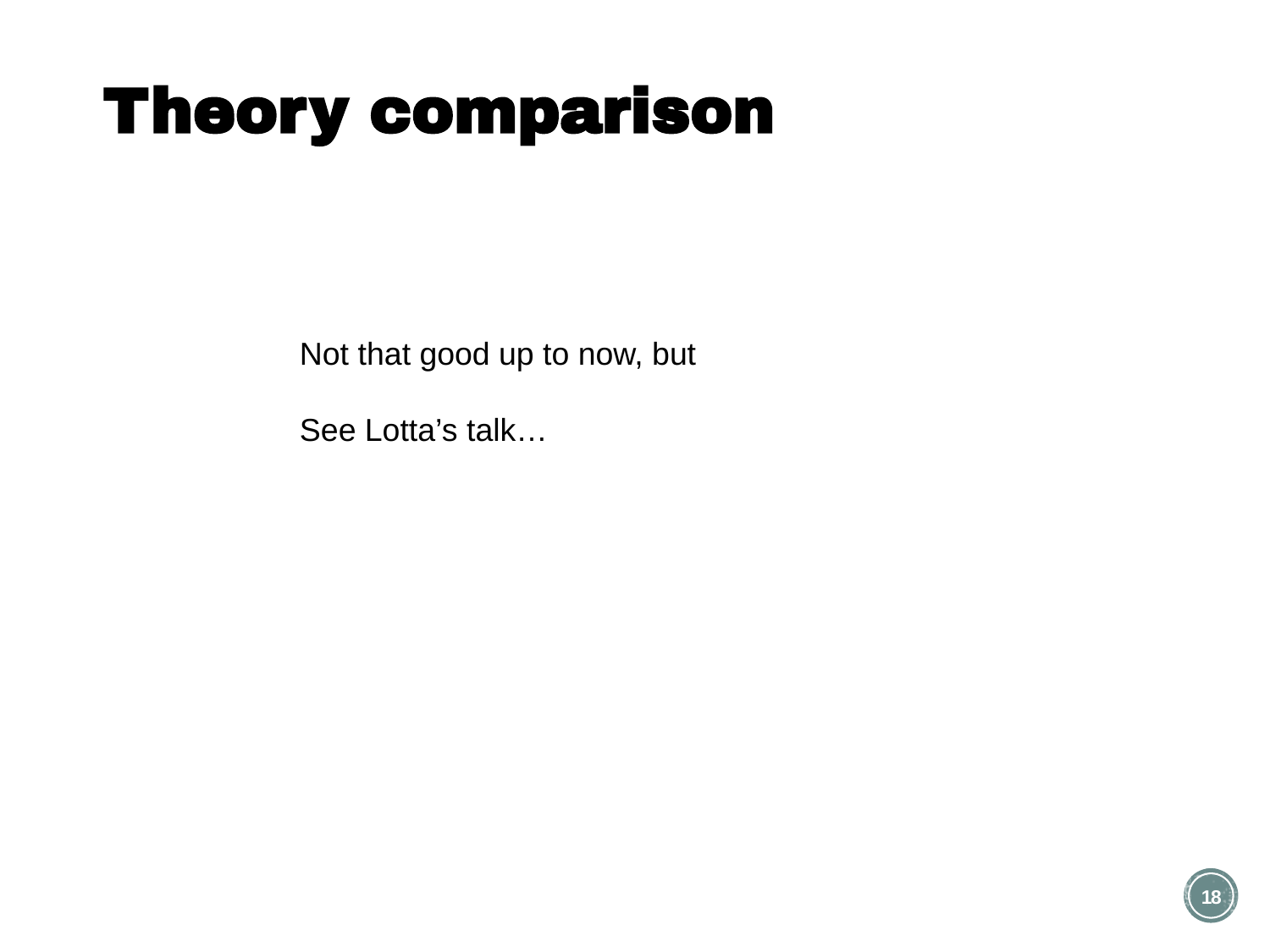

# Theory comparison
Not that good up to now, but

See Lotta’s talk…

18